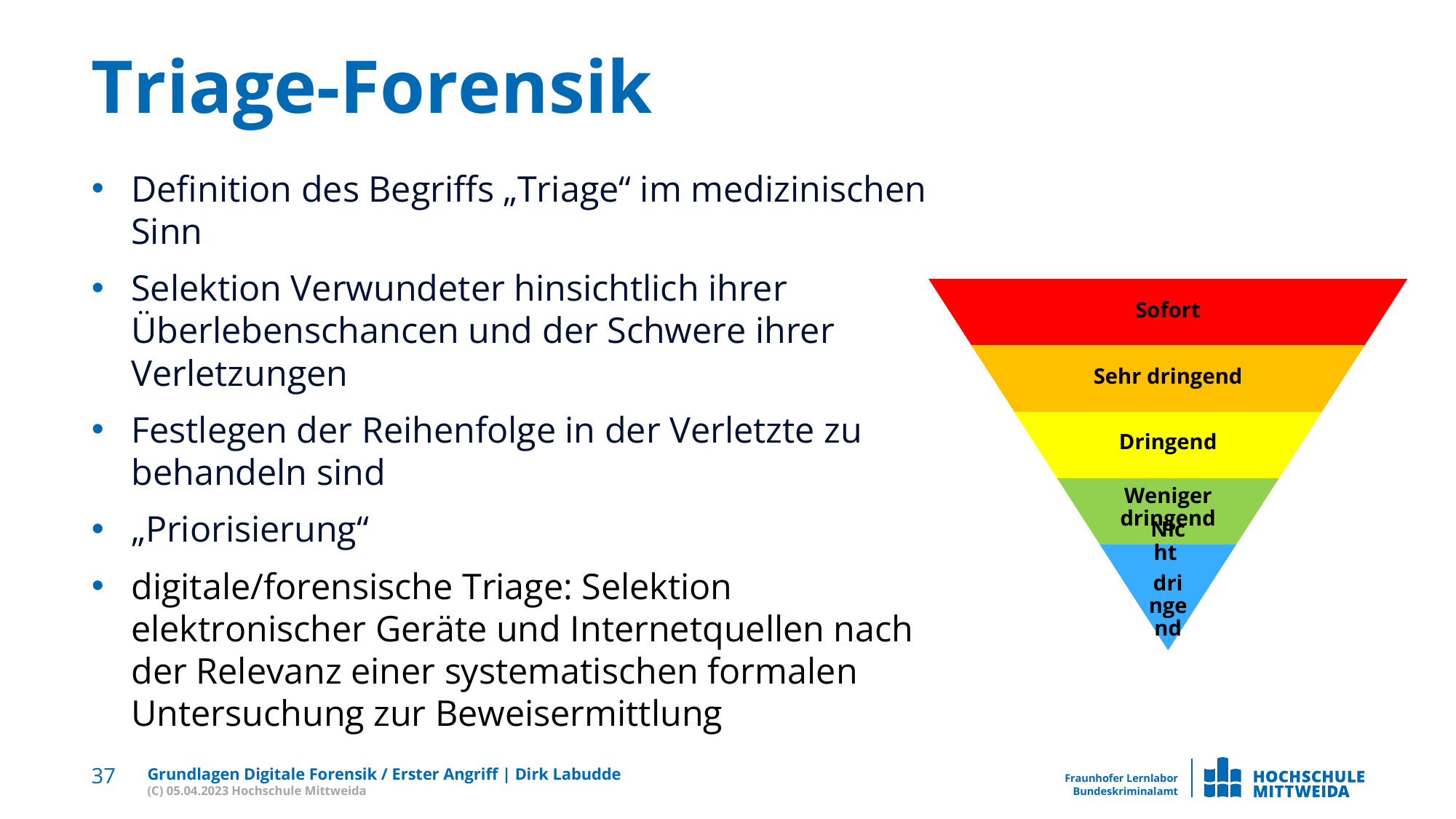

# Triage-Forensik
Definition des Begriffs „Triage“ im medizinischen Sinn
Selektion Verwundeter hinsichtlich ihrer Überlebenschancen und der Schwere ihrer Verletzungen
Festlegen der Reihenfolge in der Verletzte zu behandeln sind
„Priorisierung“
digitale/forensische Triage: Selektion elektronischer Geräte und Internetquellen nach der Relevanz einer systematischen formalen Untersuchung zur Beweisermittlung
Sofort
Sehr dringend
Dringend
Weniger dringend
Nicht
dringend